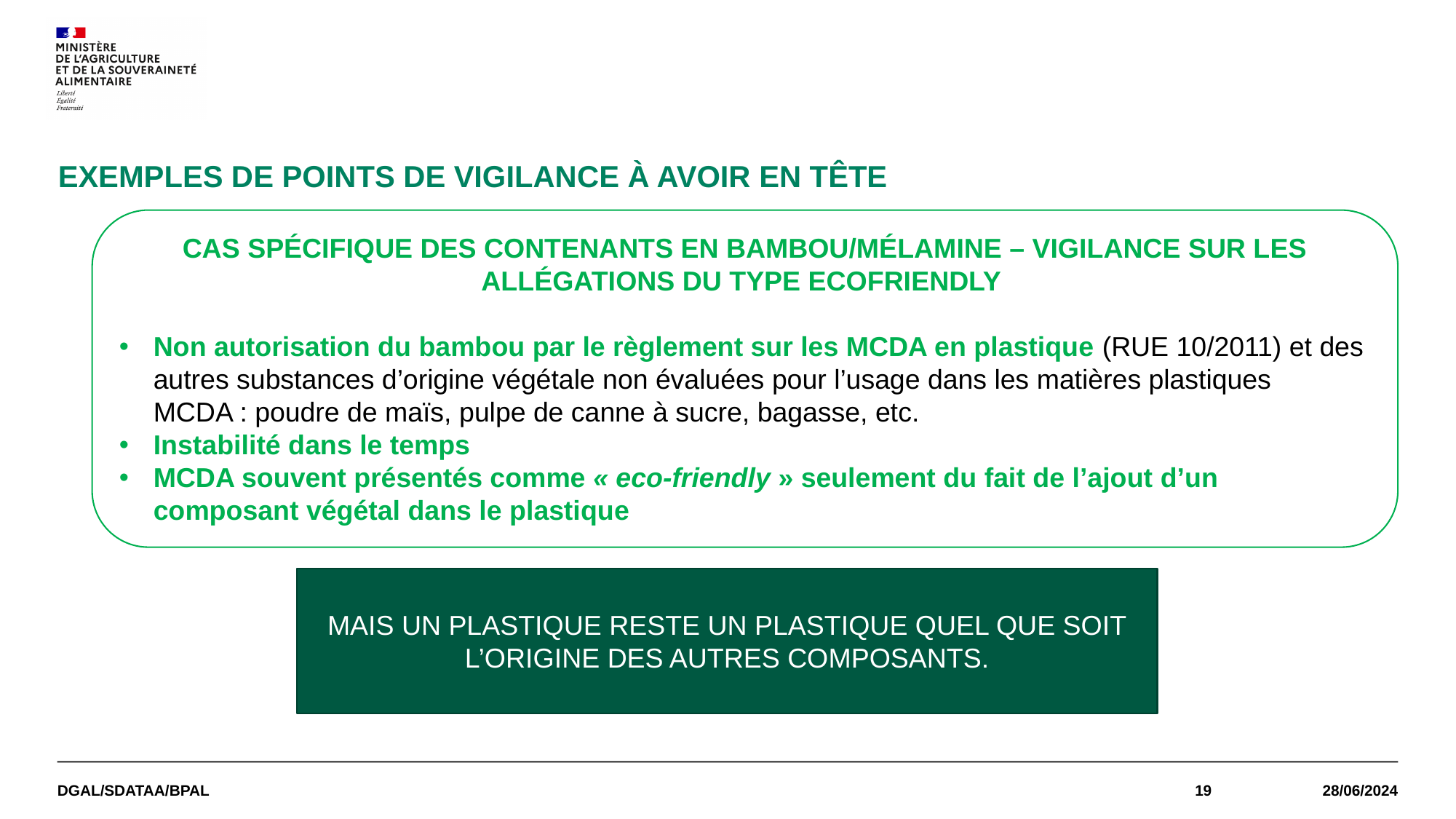

# EXEMPLES DE POINTS DE VIGILANCE À AVOIR EN TÊTE

CAS SPÉCIFIQUE DES CONTENANTS EN BAMBOU/MÉLAMINE – VIGILANCE SUR LES ALLÉGATIONS DU TYPE ECOFRIENDLY

Non autorisation du bambou par le règlement sur les MCDA en plastique (RUE 10/2011) et des autres substances d’origine végétale non évaluées pour l’usage dans les matières plastiques MCDA : poudre de maïs, pulpe de canne à sucre, bagasse, etc.
Instabilité dans le temps
MCDA souvent présentés comme « eco-friendly » seulement du fait de l’ajout d’un composant végétal dans le plastique
MAIS UN PLASTIQUE RESTE UN PLASTIQUE QUEL QUE SOIT L’ORIGINE DES AUTRES COMPOSANTS.
DGAL/SDATAA/BPAL
19
28/06/2024